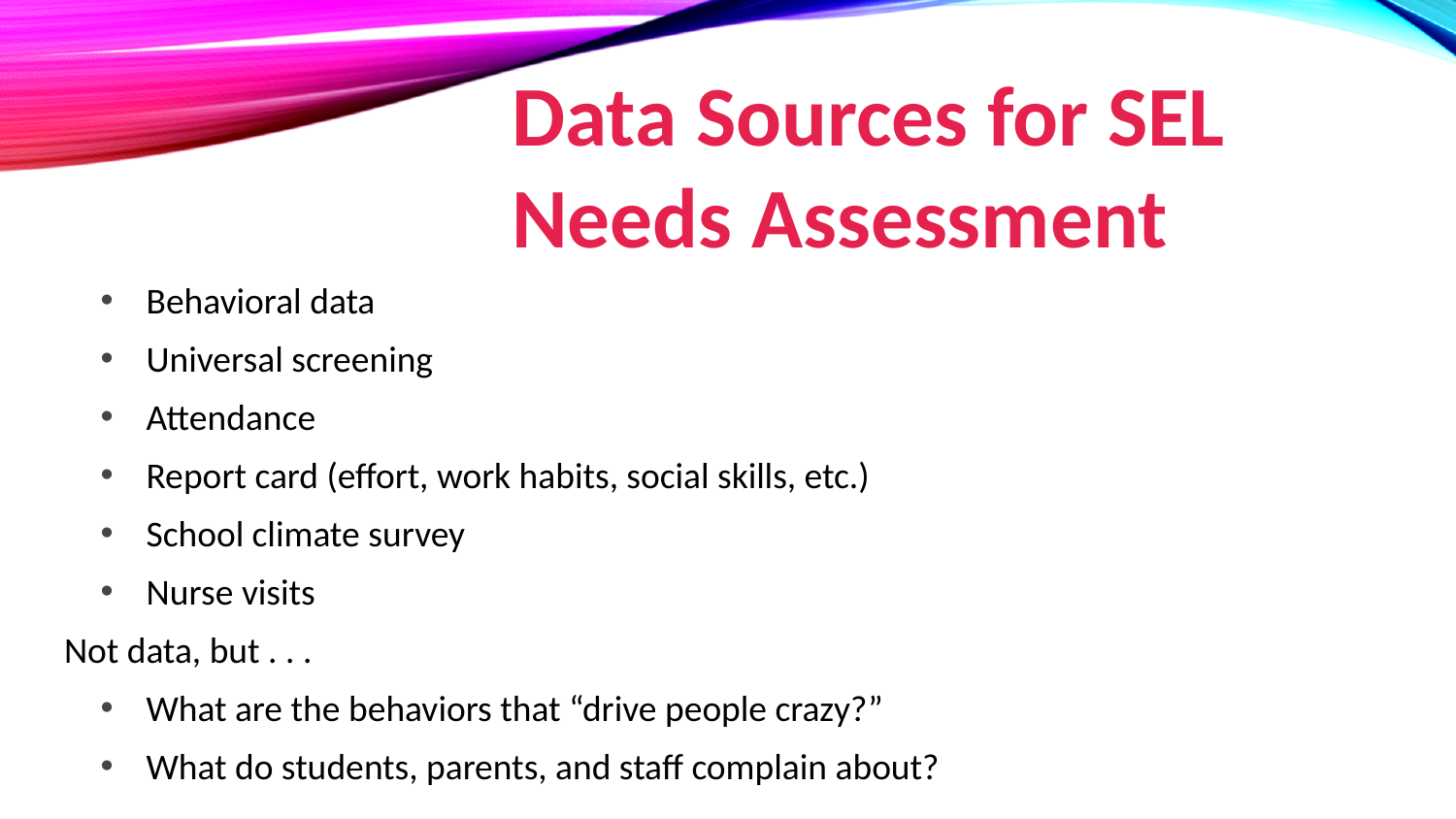

# Data Sources for SEL Needs Assessment
Behavioral data
Universal screening
Attendance
Report card (effort, work habits, social skills, etc.)
School climate survey
Nurse visits
Not data, but . . .
What are the behaviors that “drive people crazy?”
What do students, parents, and staff complain about?